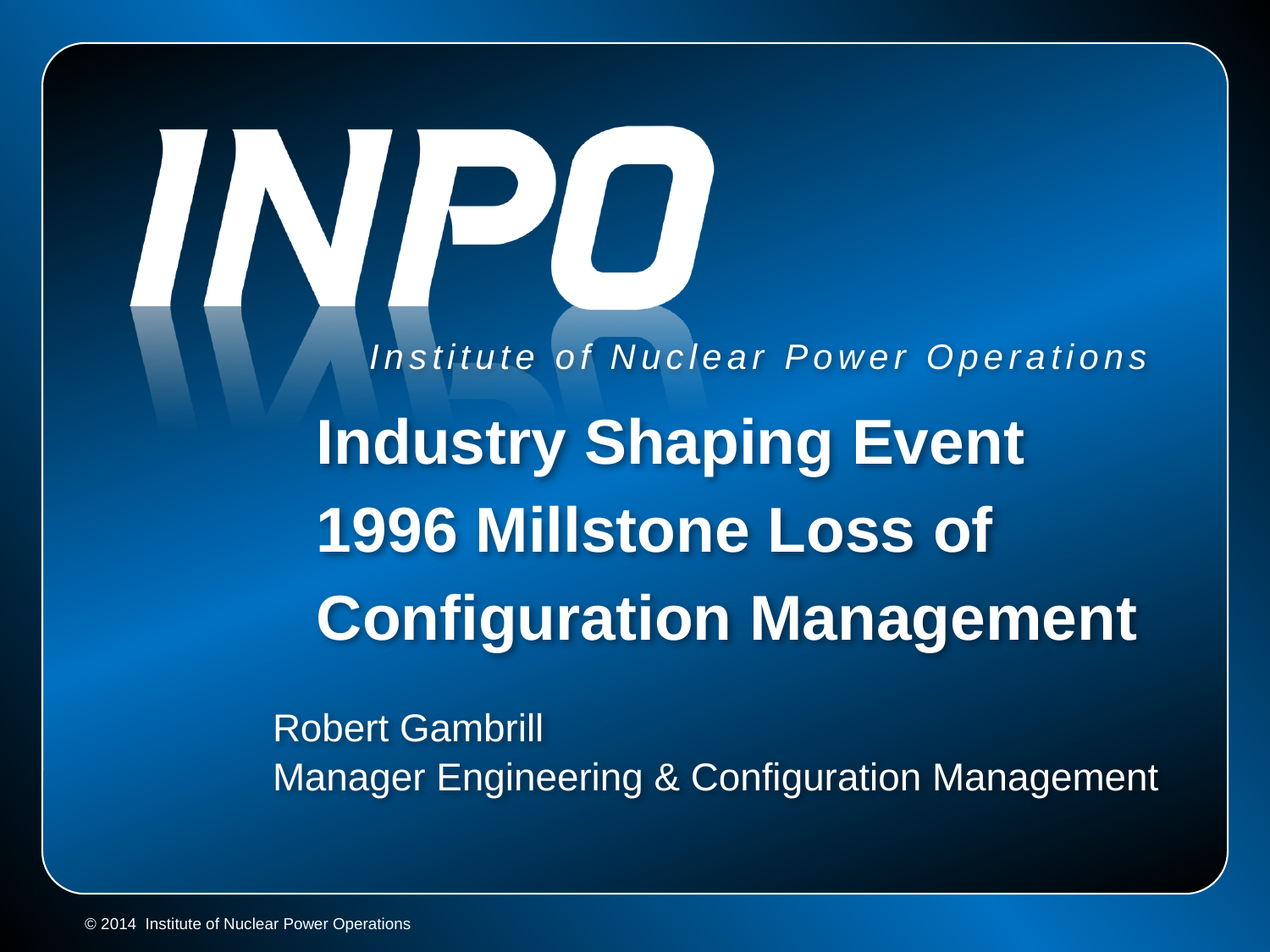

# Industry Shaping Event 1996 Millstone Loss of Configuration Management
Robert Gambrill
Manager Engineering & Configuration Management